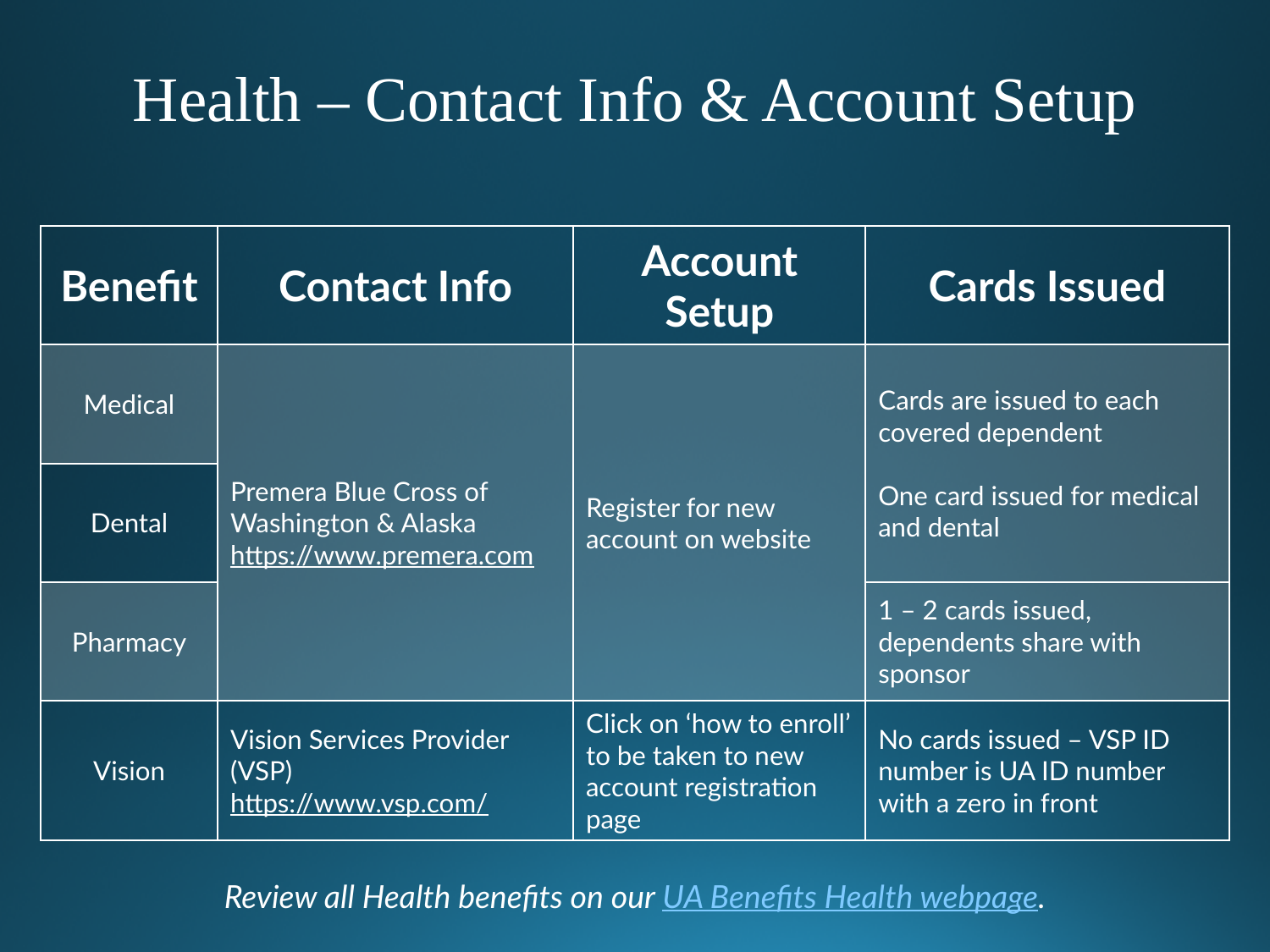

Health – Contact Info & Account Setup
| Benefit | Contact Info | Account Setup | Cards Issued |
| --- | --- | --- | --- |
| Medical | Premera Blue Cross of Washington & Alaska https://www.premera.com | Register for new account on website | Cards are issued to each covered dependent One card issued for medical and dental |
| Dental |  |  |  |
| Pharmacy |  |  | 1 – 2 cards issued, dependents share with sponsor |
| Vision | Vision Services Provider (VSP) https://www.vsp.com/ | Click on ‘how to enroll’ to be taken to new account registration page | No cards issued – VSP ID number is UA ID number with a zero in front |
Review all Health benefits on our UA Benefits Health webpage.